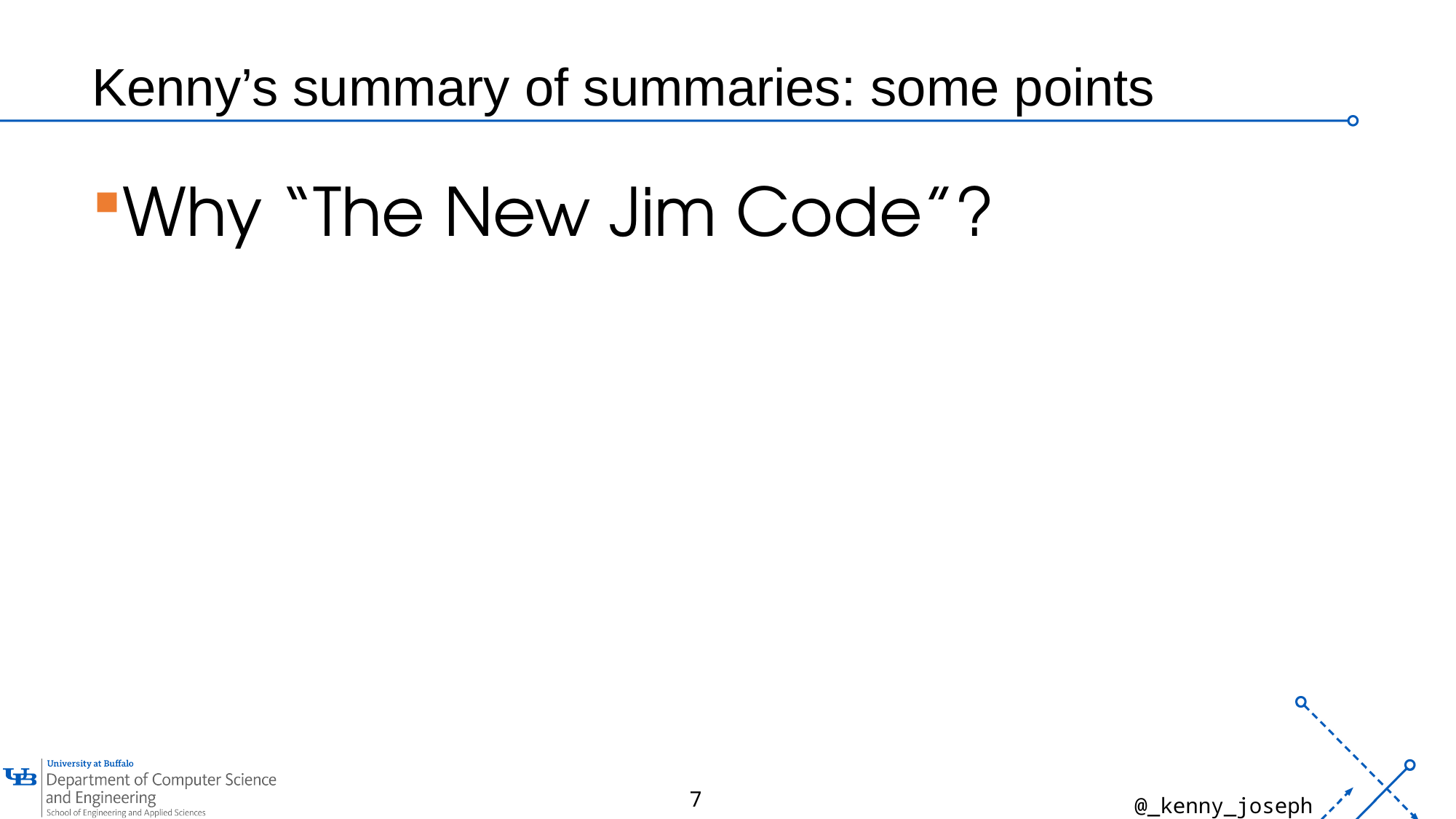

# Kenny’s summary of summaries: some points
Why “The New Jim Code”?
7